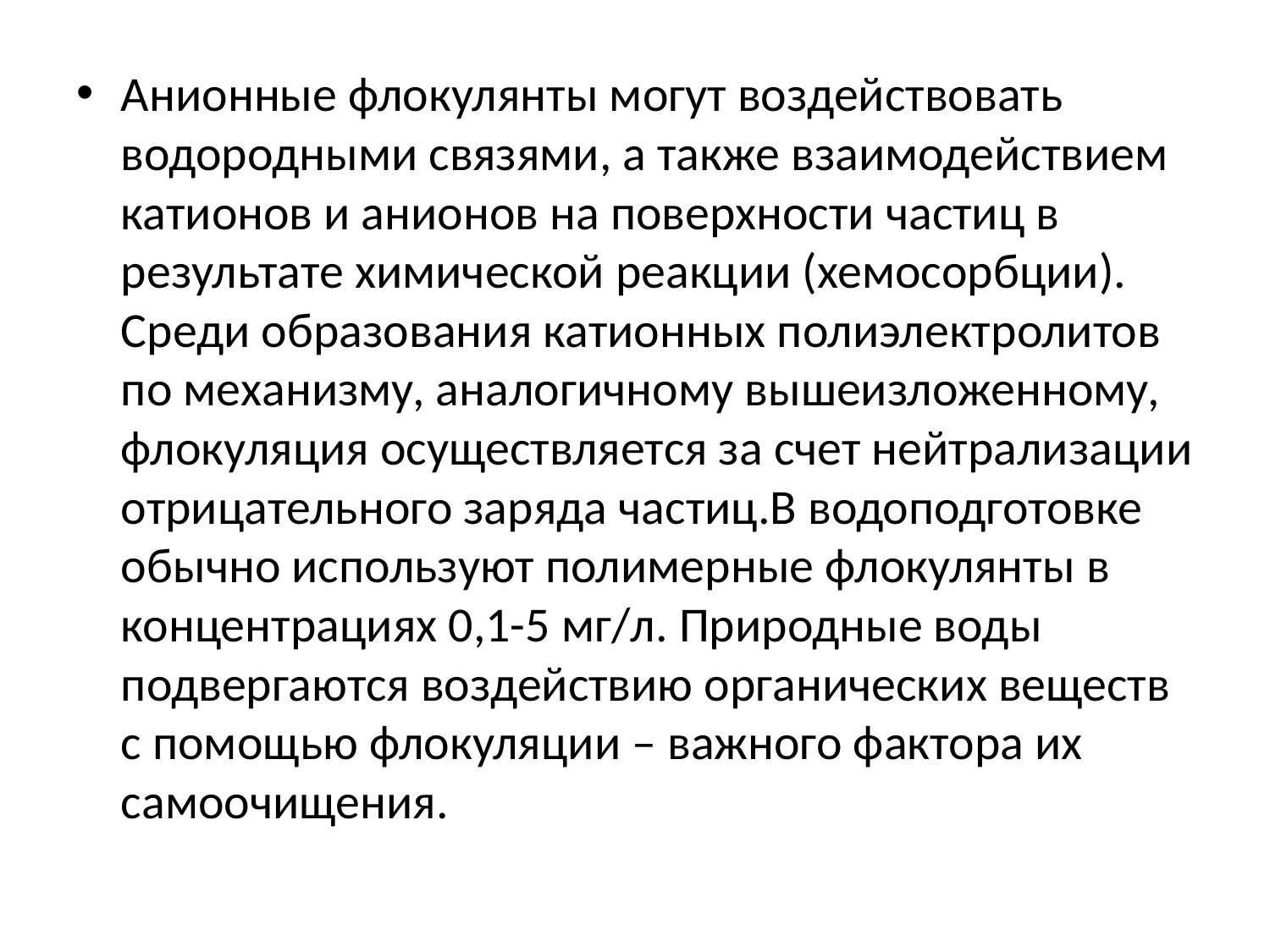

Анионные флокулянты могут воздействовать водородными связями, а также взаимодействием катионов и анионов на поверхности частиц в результате химической реакции (хемосорбции). Среди образования катионных полиэлектролитов по механизму, аналогичному вышеизложенному, флокуляция осуществляется за счет нейтрализации отрицательного заряда частиц.В водоподготовке обычно используют полимерные флокулянты в концентрациях 0,1-5 мг/л. Природные воды подвергаются воздействию органических веществ с помощью флокуляции – важного фактора их самоочищения.